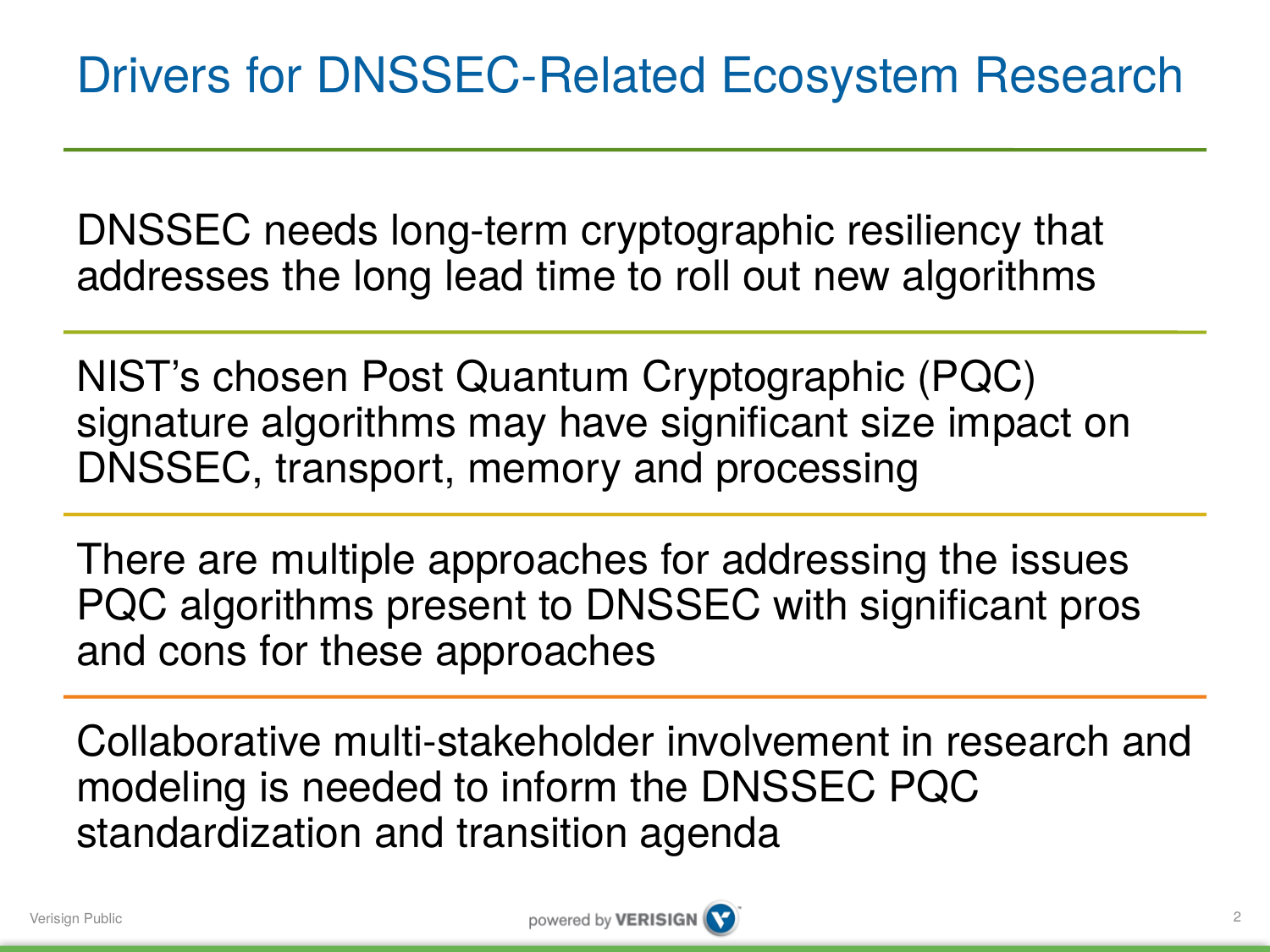

# Drivers for DNSSEC-Related Ecosystem Research
DNSSEC needs long-term cryptographic resiliency that addresses the long lead time to roll out new algorithms
NIST’s chosen Post Quantum Cryptographic (PQC) signature algorithms may have significant size impact on DNSSEC, transport, memory and processing
There are multiple approaches for addressing the issues PQC algorithms present to DNSSEC with significant pros and cons for these approaches
Collaborative multi-stakeholder involvement in research and modeling is needed to inform the DNSSEC PQC standardization and transition agenda
2